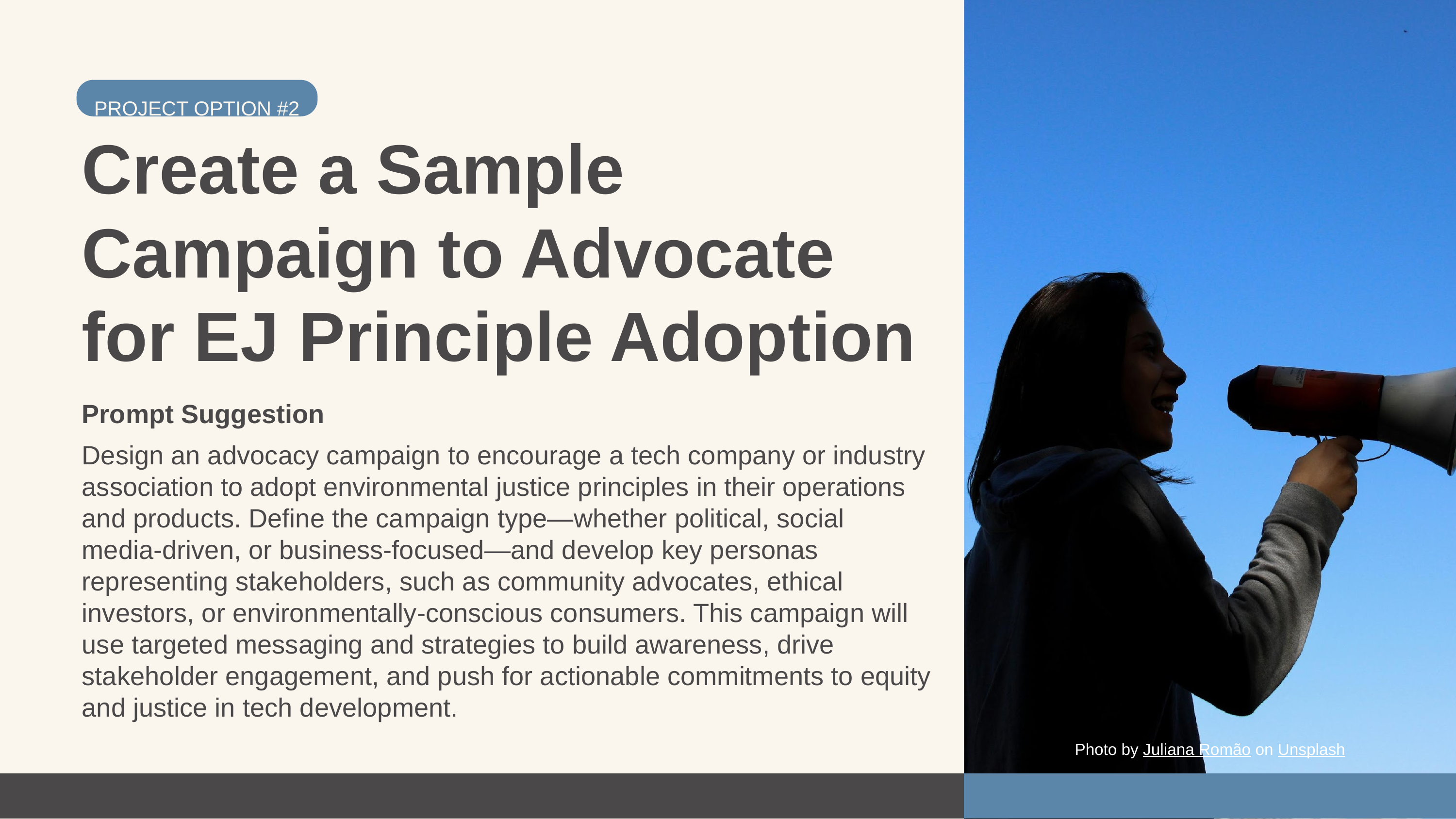

PROJECT OPTION #2
Create a Sample Campaign to Advocate for EJ Principle Adoption
Prompt Suggestion
Design an advocacy campaign to encourage a tech company or industry association to adopt environmental justice principles in their operations and products. Define the campaign type—whether political, social media-driven, or business-focused—and develop key personas representing stakeholders, such as community advocates, ethical investors, or environmentally-conscious consumers. This campaign will use targeted messaging and strategies to build awareness, drive stakeholder engagement, and push for actionable commitments to equity and justice in tech development.
Photo by Juliana Romão on Unsplash